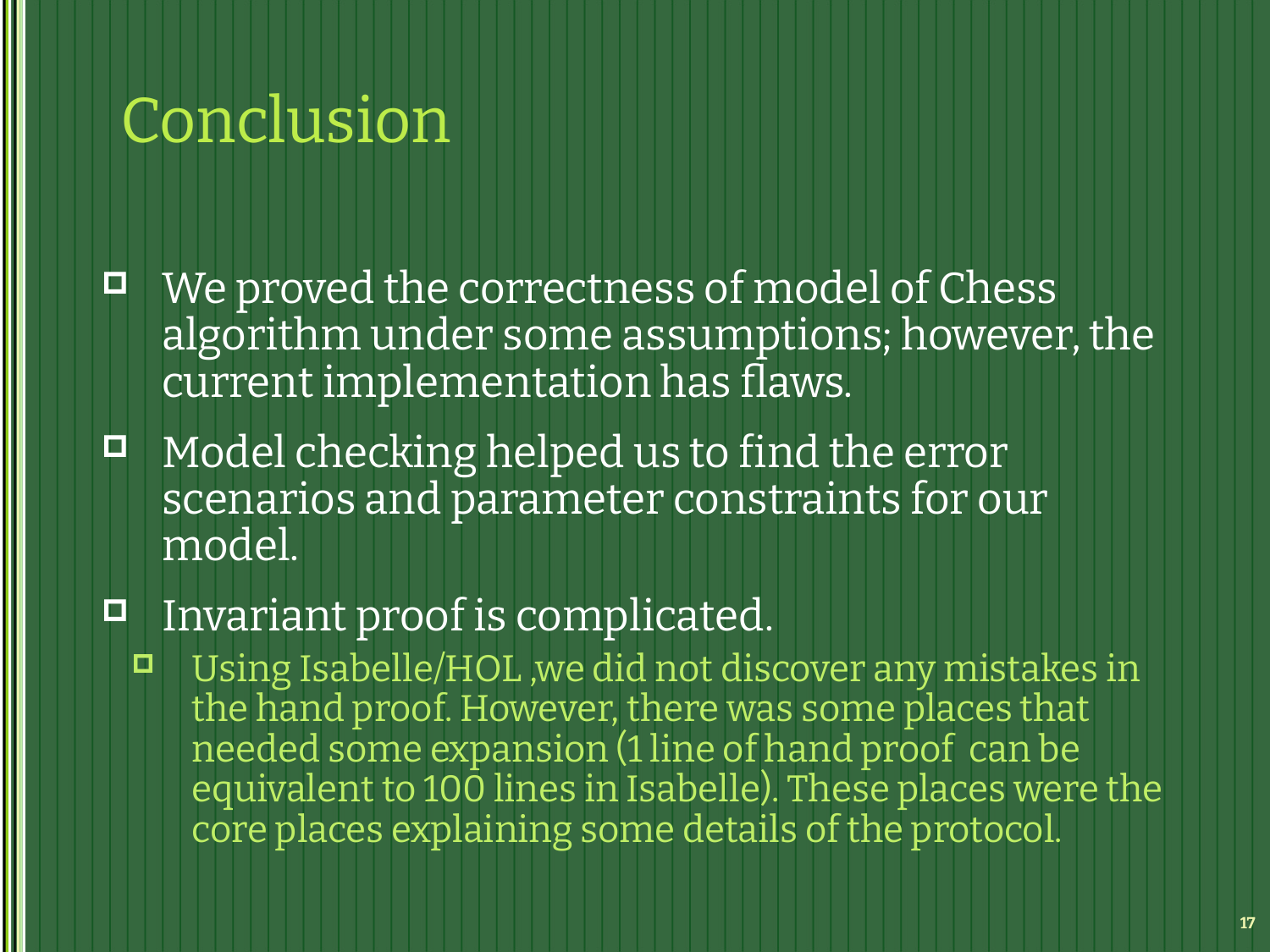

# Conclusion
We proved the correctness of model of Chess algorithm under some assumptions; however, the current implementation has flaws.
Model checking helped us to find the error scenarios and parameter constraints for our model.
Invariant proof is complicated.
Using Isabelle/HOL ,we did not discover any mistakes in the hand proof. However, there was some places that needed some expansion (1 line of hand proof  can be equivalent to 100 lines in Isabelle). These places were the core places explaining some details of the protocol.

17